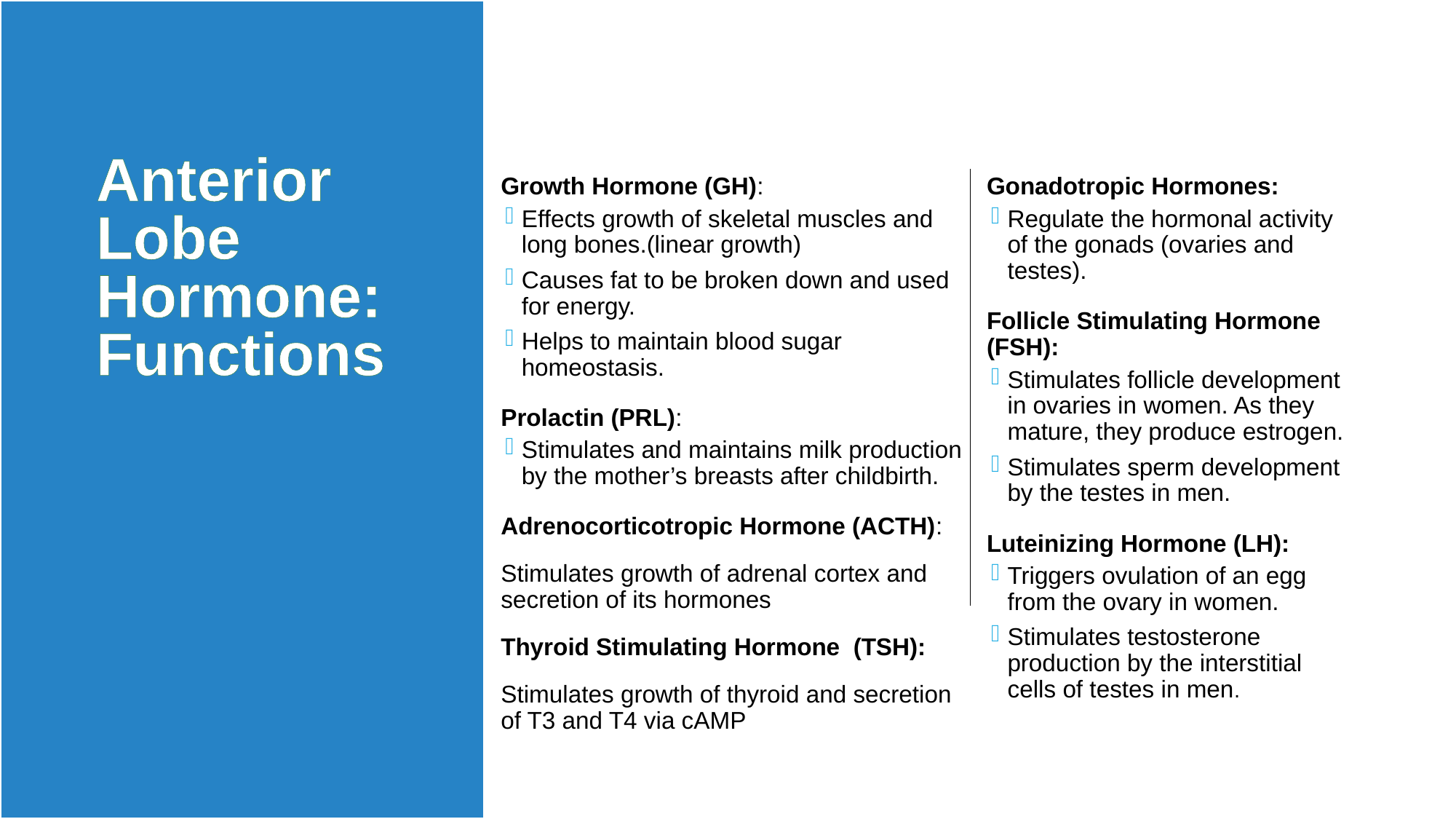

# Anterior Lobe Hormone: Functions
Growth Hormone (GH):
Effects growth of skeletal muscles and long bones.(linear growth)
Causes fat to be broken down and used for energy.
Helps to maintain blood sugar homeostasis.
Prolactin (PRL):
Stimulates and maintains milk production by the mother’s breasts after childbirth.
Adrenocorticotropic Hormone (ACTH):
Stimulates growth of adrenal cortex and secretion of its hormones
Thyroid Stimulating Hormone  (TSH):
Stimulates growth of thyroid and secretion of T3 and T4 via cAMP

Gonadotropic Hormones:
Regulate the hormonal activity of the gonads (ovaries and testes).
Follicle Stimulating Hormone (FSH):
Stimulates follicle development in ovaries in women. As they mature, they produce estrogen.
Stimulates sperm development by the testes in men.
Luteinizing Hormone (LH):
Triggers ovulation of an egg from the ovary in women.
Stimulates testosterone production by the interstitial cells of testes in men.